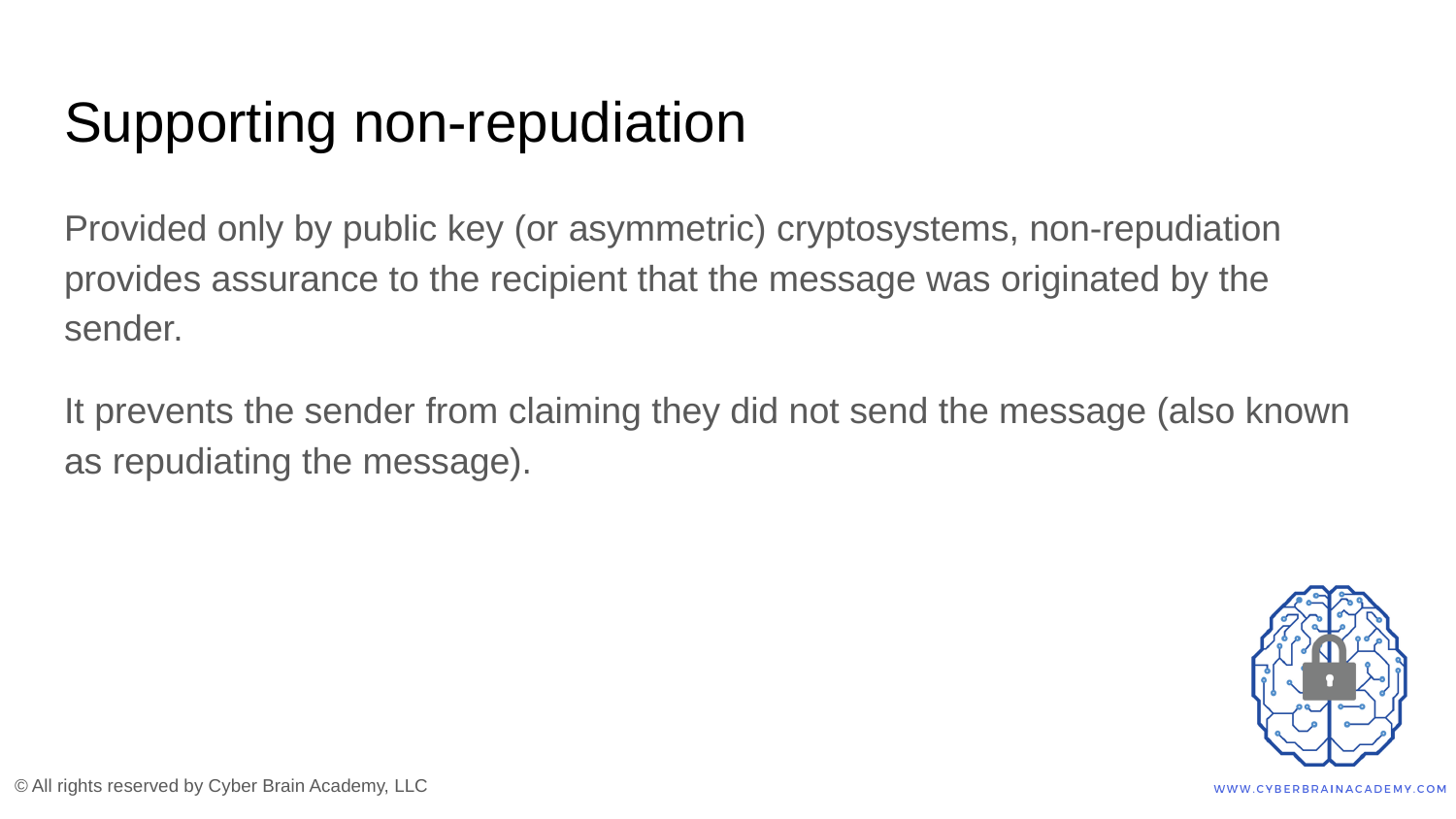

# Supporting non-repudiation
Provided only by public key (or asymmetric) cryptosystems, non-repudiation provides assurance to the recipient that the message was originated by the sender.
It prevents the sender from claiming they did not send the message (also known as repudiating the message).